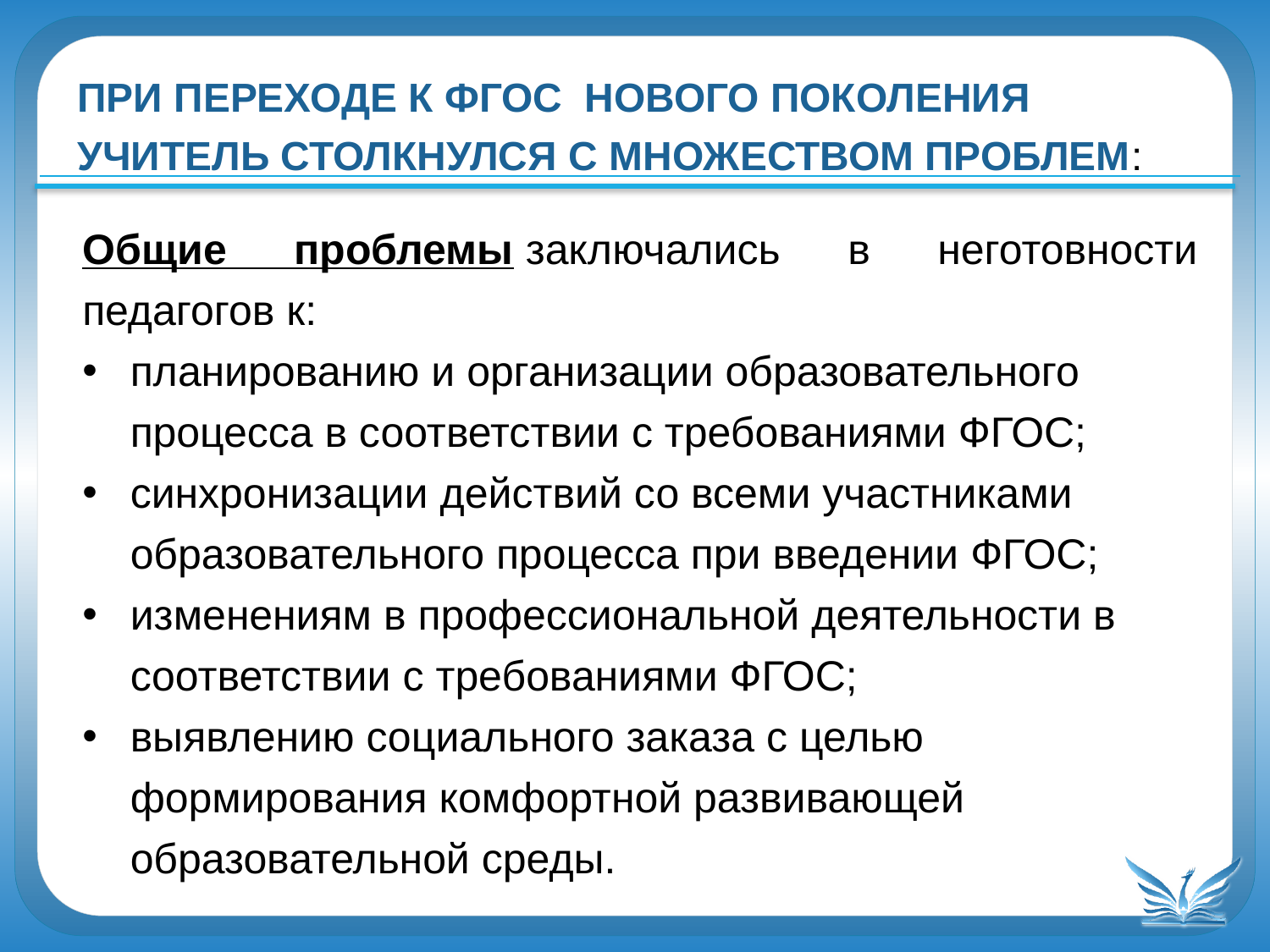

При переходе к ФГОС  нового поколения  учитель столкнулся с множеством проблем:
Общие проблемы заключались в неготовности педагогов к:
планированию и организации образовательного процесса в соответствии с требованиями ФГОС;
синхронизации действий со всеми участниками образовательного процесса при введении ФГОС;
изменениям в профессиональной деятельности в соответствии с требованиями ФГОС;
выявлению социального заказа с целью формирования комфортной развивающей образовательной среды.